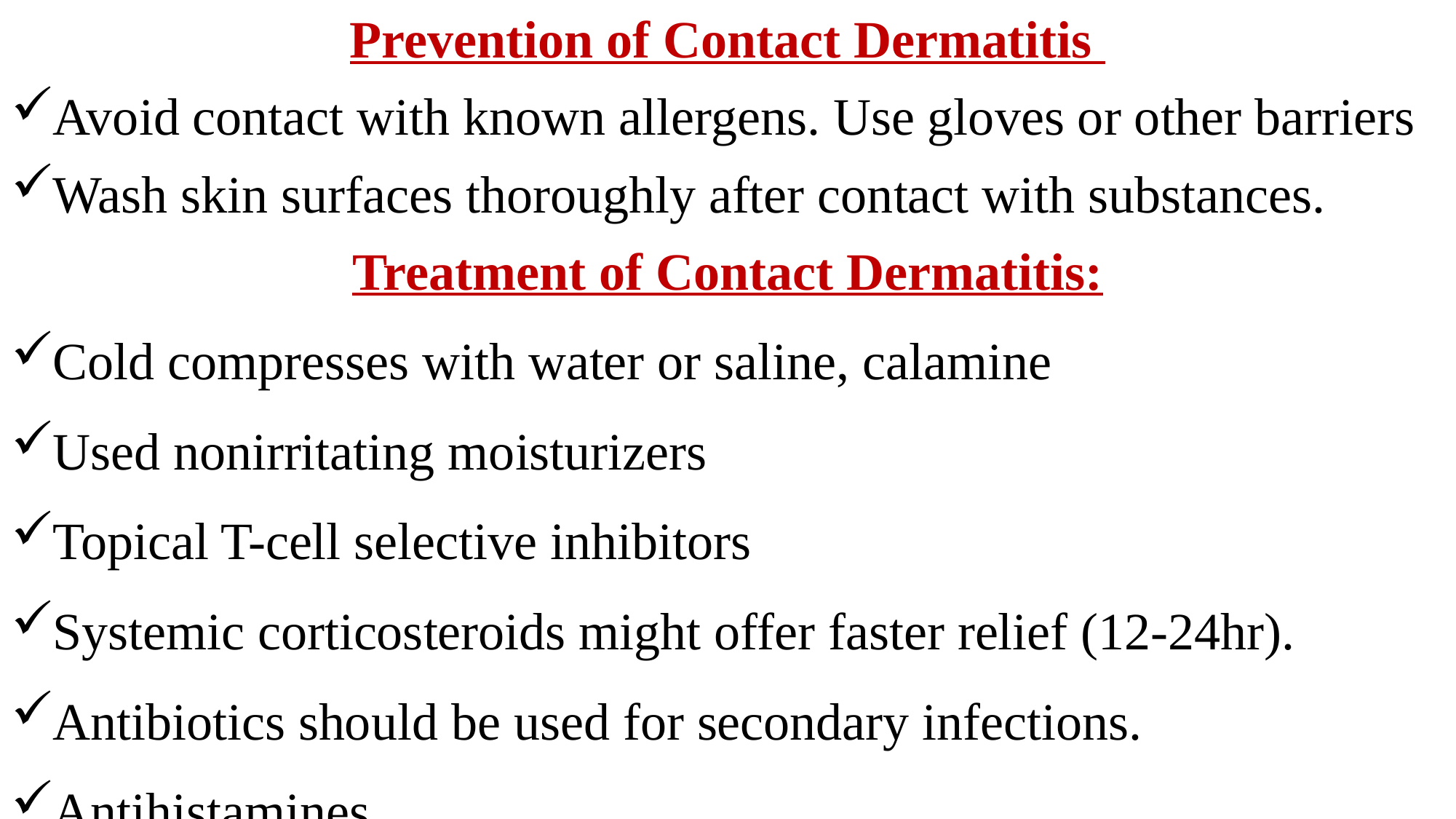

Prevention of Contact Dermatitis
Avoid contact with known allergens. Use gloves or other barriers
Wash skin surfaces thoroughly after contact with substances.
Treatment of Contact Dermatitis:
Cold compresses with water or saline, calamine
Used nonirritating moisturizers
Topical T-cell selective inhibitors
Systemic corticosteroids might offer faster relief (12-24hr).
Antibiotics should be used for secondary infections.
Antihistamines